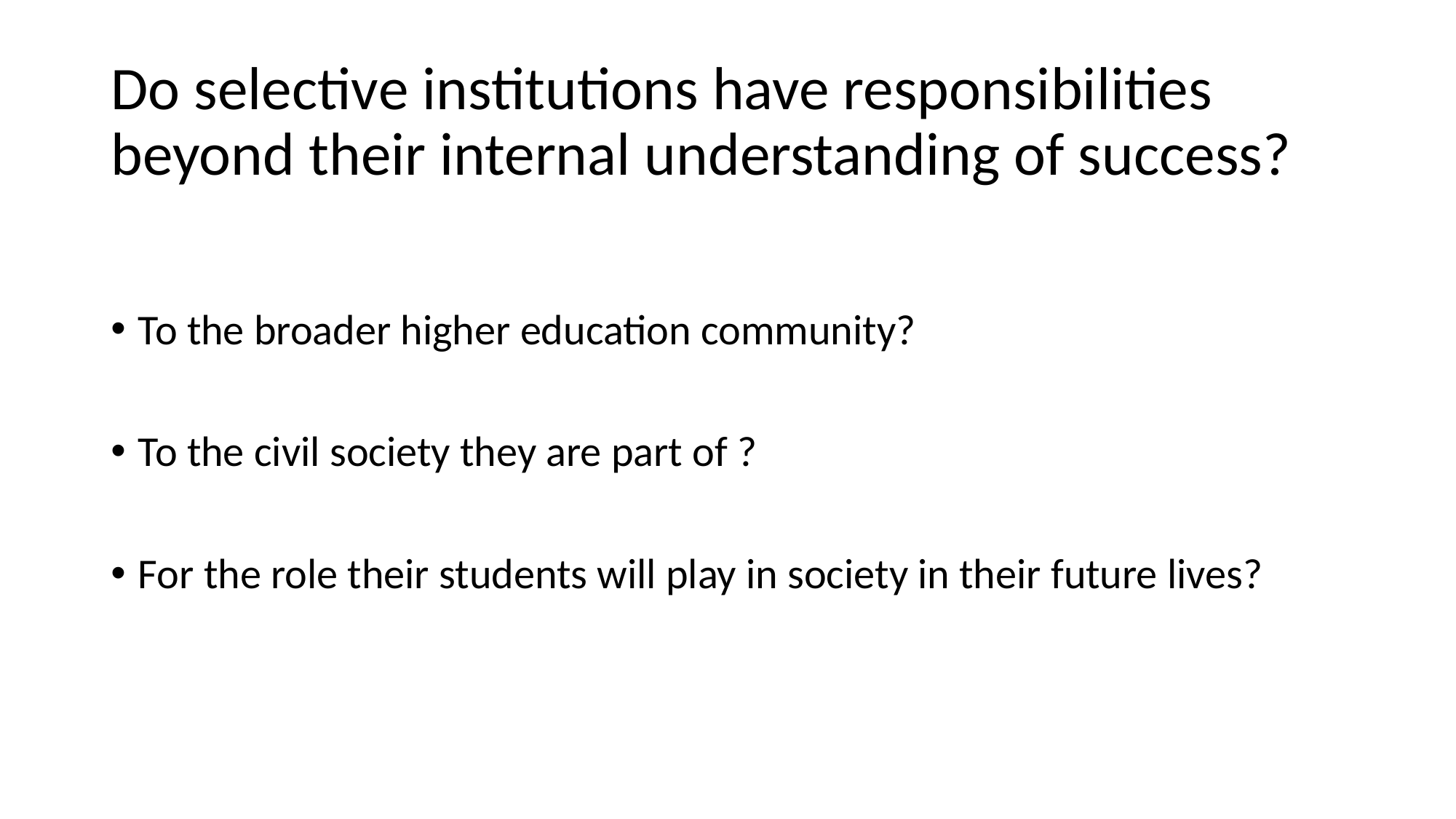

# Do selective institutions have responsibilities beyond their internal understanding of success?
To the broader higher education community?

To the civil society they are part of ?

For the role their students will play in society in their future lives?